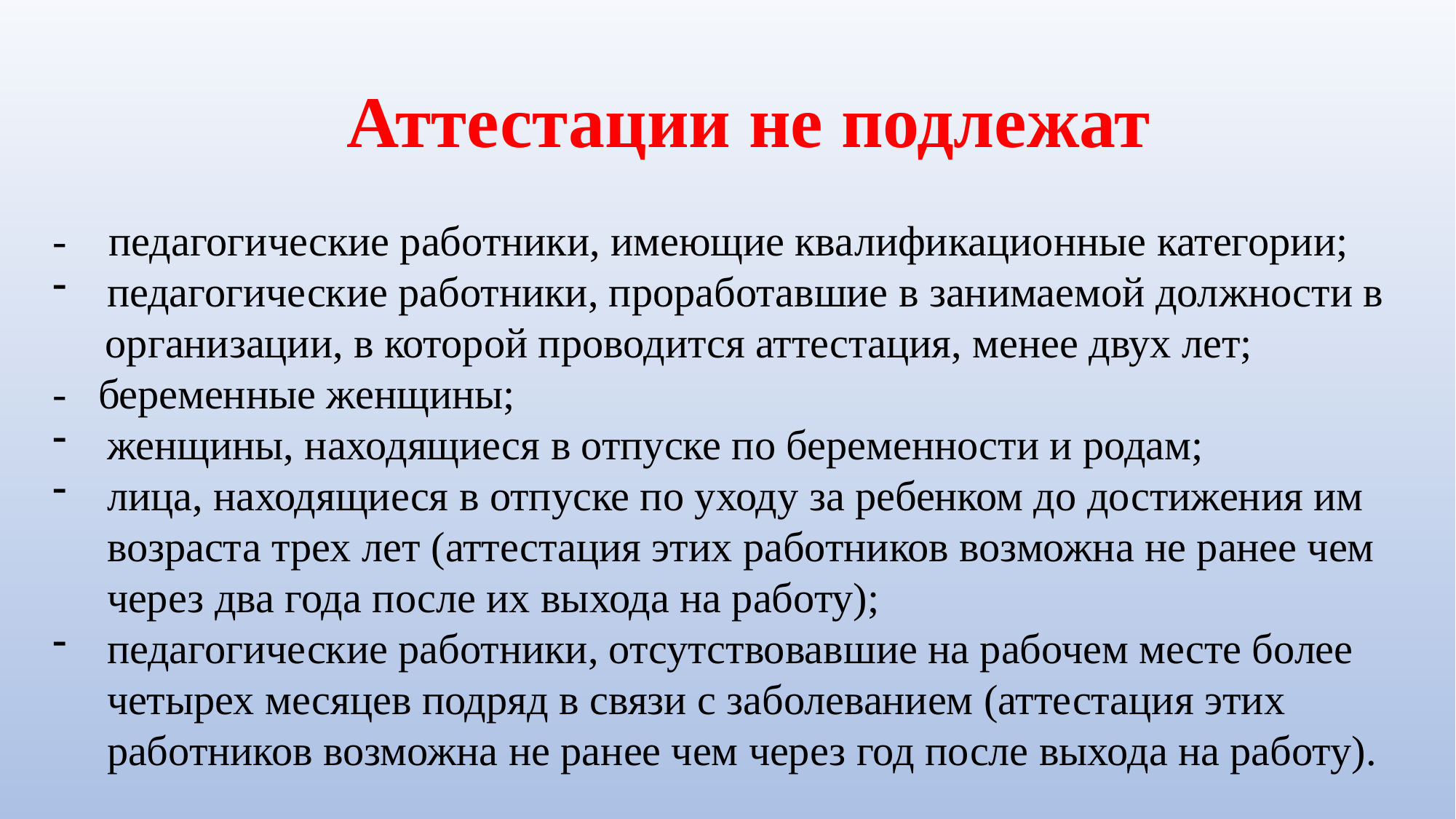

Аттестации не подлежат

-    педагогические работники, имеющие квалификационные категории;
педагогические работники, проработавшие в занимаемой должности в
     организации, в которой проводится аттестация, менее двух лет;
-   беременные женщины;
женщины, находящиеся в отпуске по беременности и родам;
лица, находящиеся в отпуске по уходу за ребенком до достижения им возраста трех лет (аттестация этих работников возможна не ранее чем через два года после их выхода на работу);
педагогические работники, отсутствовавшие на рабочем месте более четырех месяцев подряд в связи с заболеванием (аттестация этих работников возможна не ранее чем через год после выхода на работу).